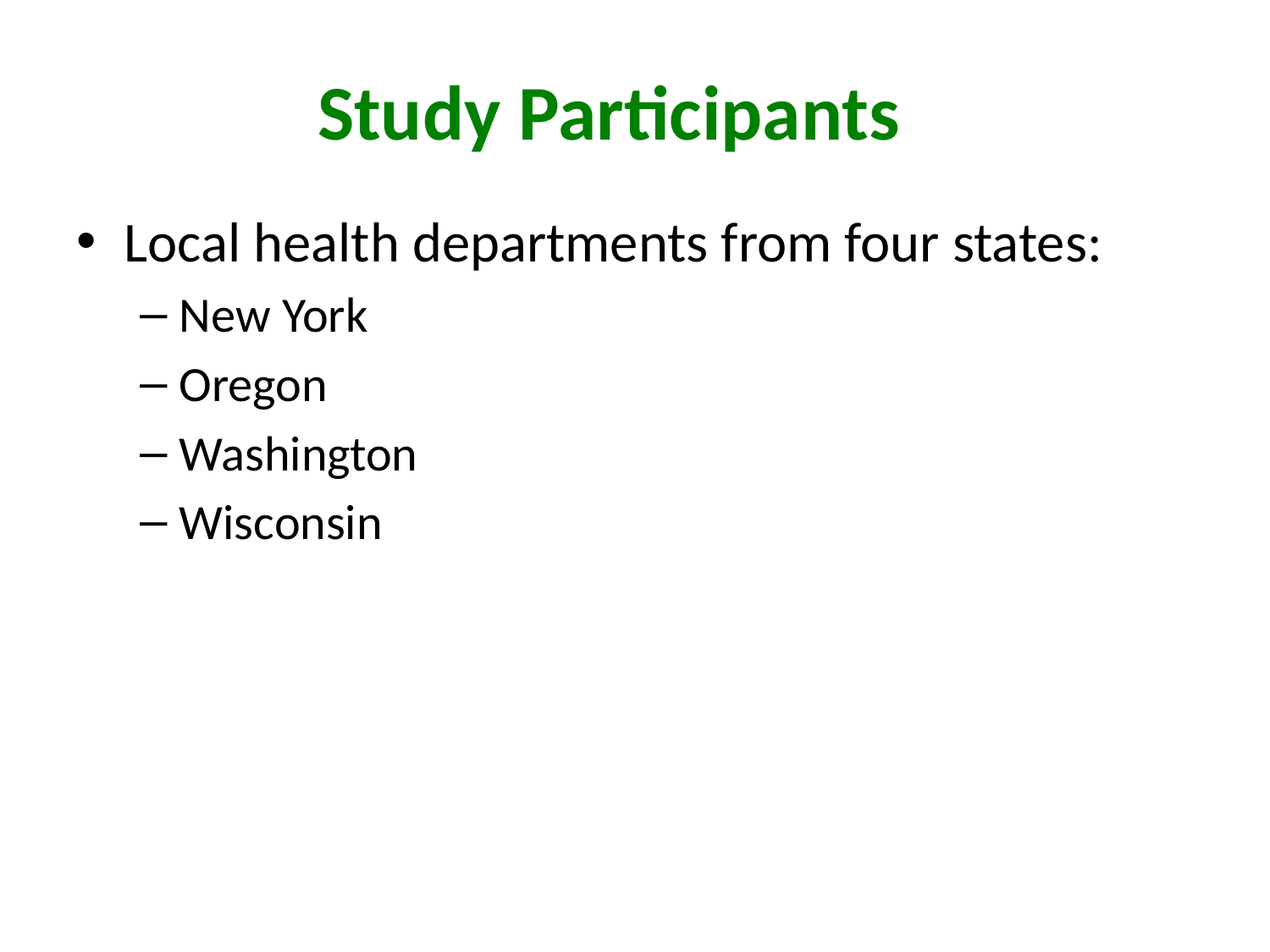

# Study Participants
Local health departments from four states:
New York
Oregon
Washington
Wisconsin